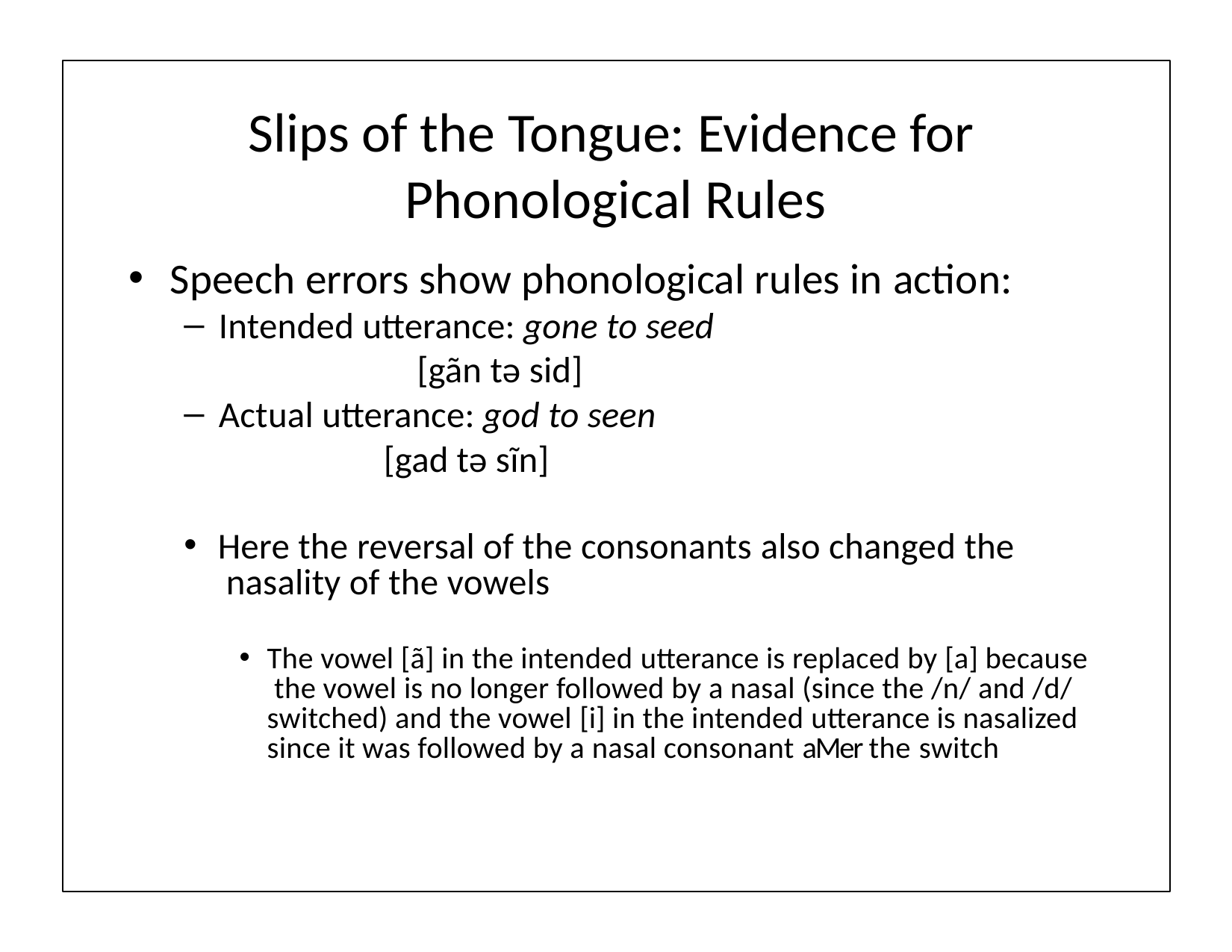

# Slips of the Tongue: Evidence for  Phonological Rules
Speech errors show phonological rules in action:
Intended utterance: gone to seed
[gãn tə sid]
Actual utterance: god to seen
[gad tə sĩn]

Here the reversal of the consonants also changed the  nasality of the vowels

The vowel [ã] in the intended utterance is replaced by [a] because  the vowel is no longer followed by a nasal (since the /n/ and /d/  switched) and the vowel [i] in the intended utterance is nasalized  since it was followed by a nasal consonant aMer the switch